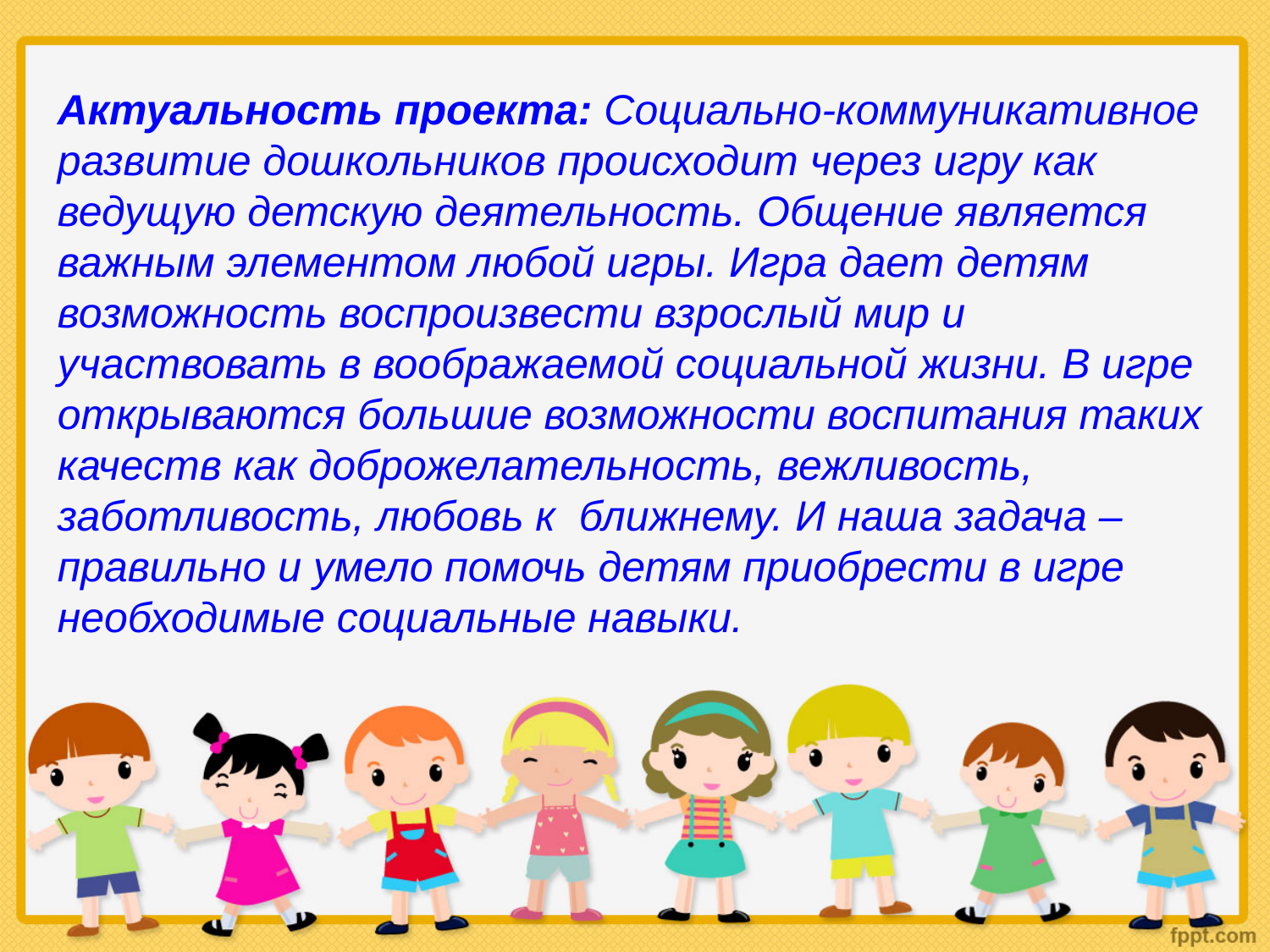

Актуальность проекта: Социально-коммуникативное развитие дошкольников происходит через игру как ведущую детскую деятельность. Общение является важным элементом любой игры. Игра дает детям возможность воспроизвести взрослый мир и участвовать в воображаемой социальной жизни. В игре  открываются большие возможности воспитания таких качеств как доброжелательность, вежливость, заботливость, любовь к  ближнему. И наша задача – правильно и умело помочь детям приобрести в игре необходимые социальные навыки.